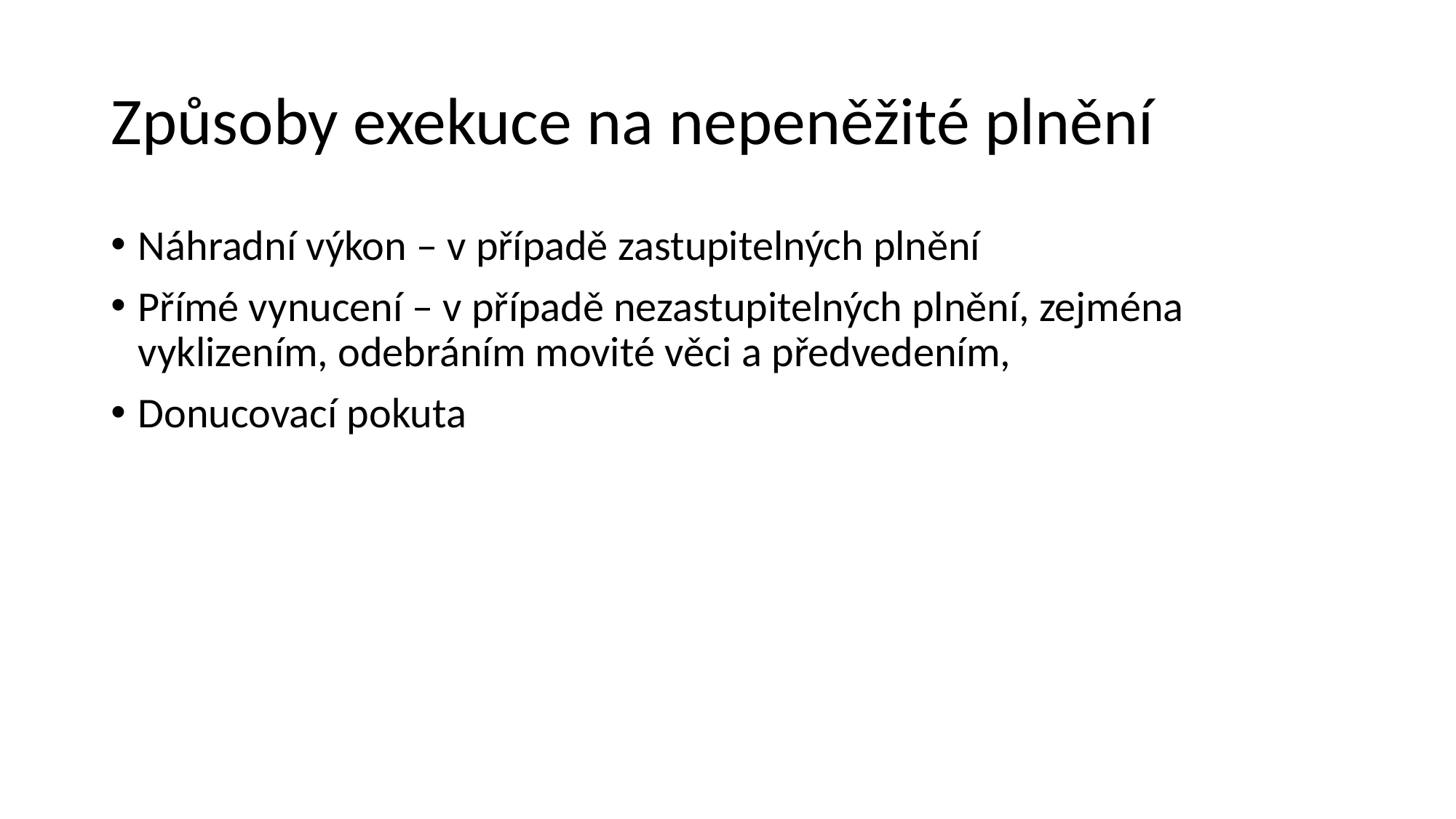

# Způsoby exekuce na nepeněžité plnění
Náhradní výkon – v případě zastupitelných plnění
Přímé vynucení – v případě nezastupitelných plnění, zejména vyklizením, odebráním movité věci a předvedením,
Donucovací pokuta